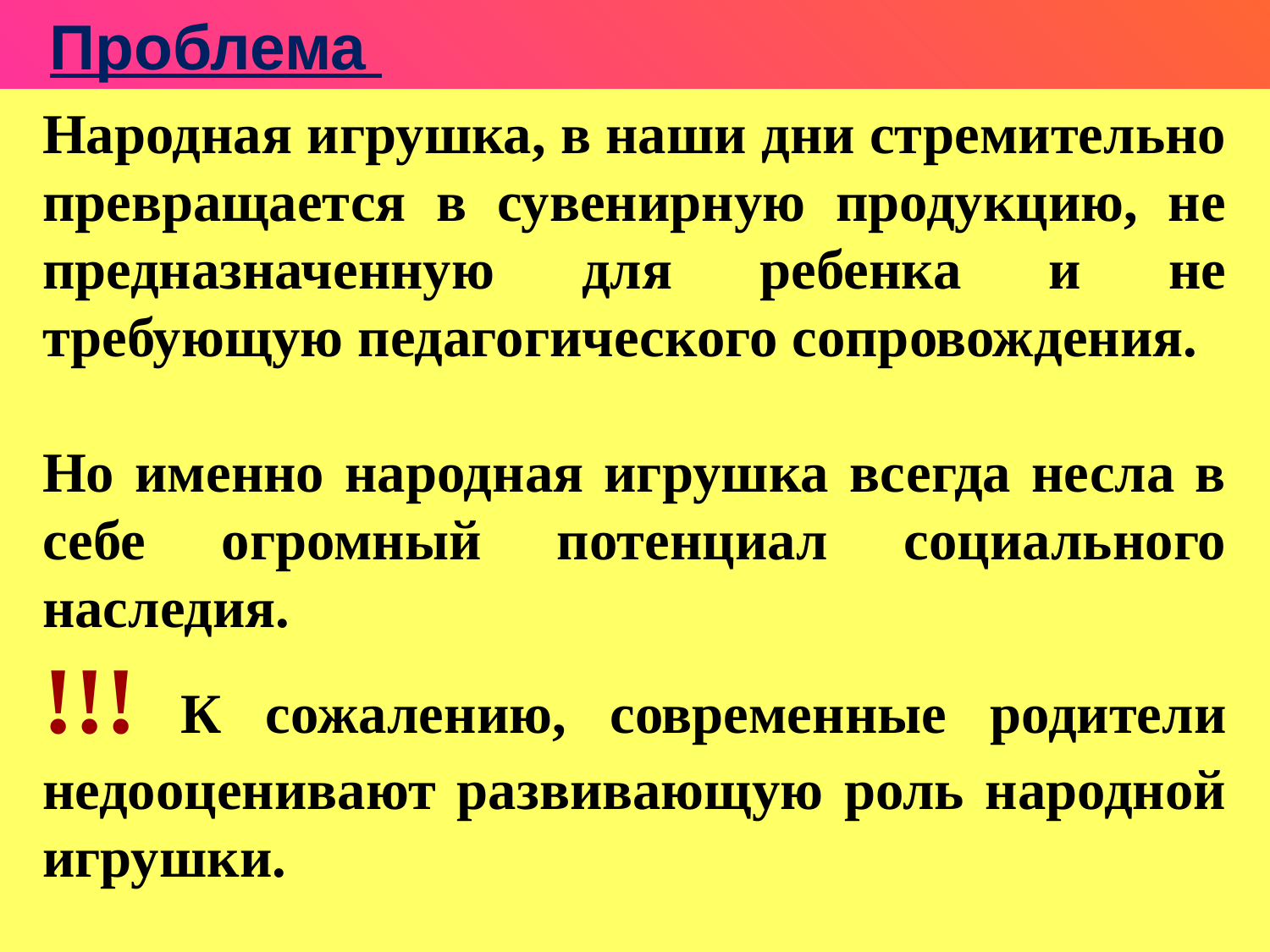

Проблема
Народная игрушка, в наши дни стремительно превращается в сувенирную продукцию, не предназначенную для ребенка и не требующую педагогического сопровождения.

Но именно народная игрушка всегда несла в себе огромный потенциал социального наследия.
!!! К сожалению, современные родители недооценивают развивающую роль народной игрушки.